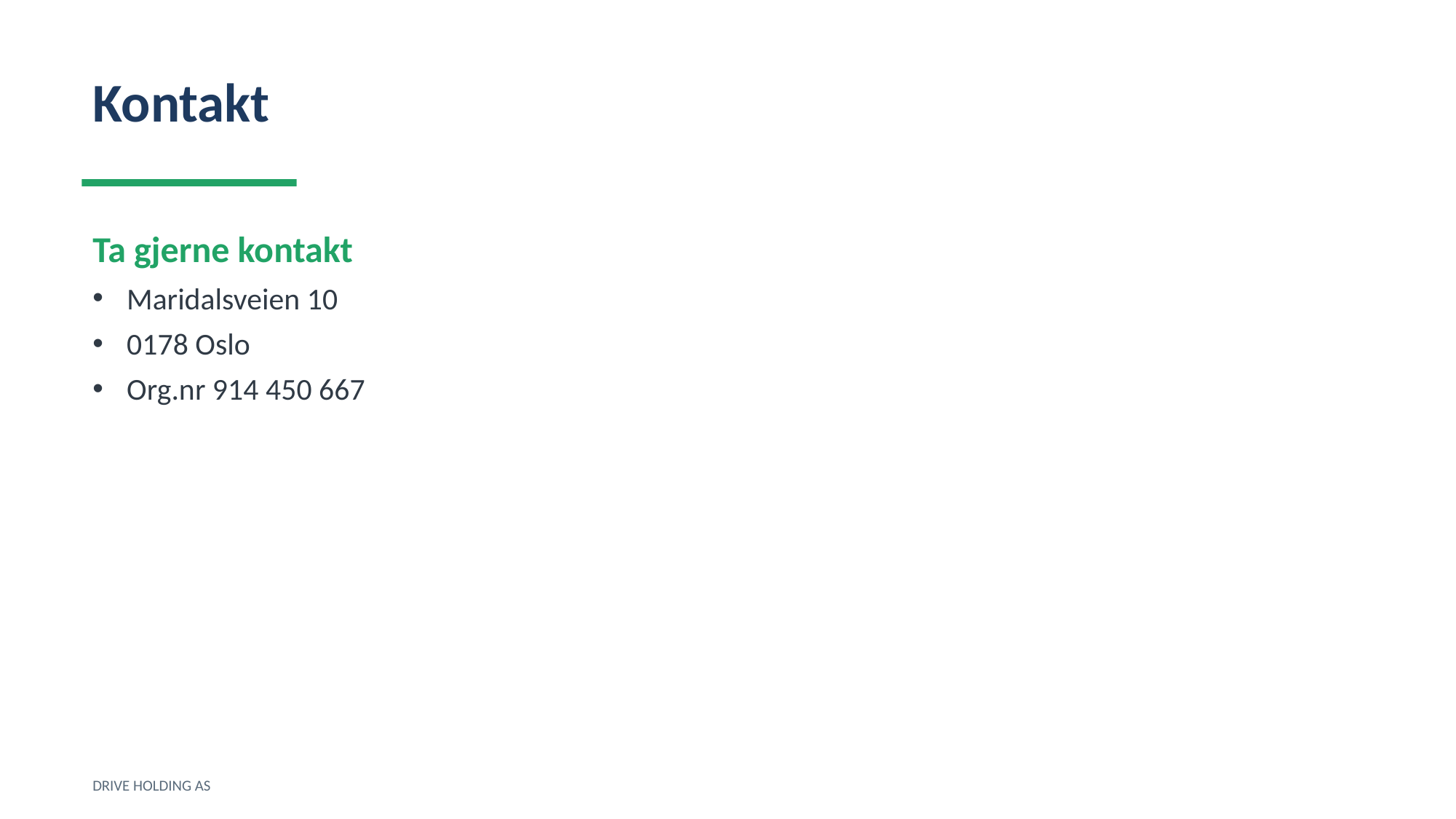

Kontakt

Ta gjerne kontakt
Maridalsveien 10
0178 Oslo
Org.nr 914 450 667
DRIVE HOLDING AS